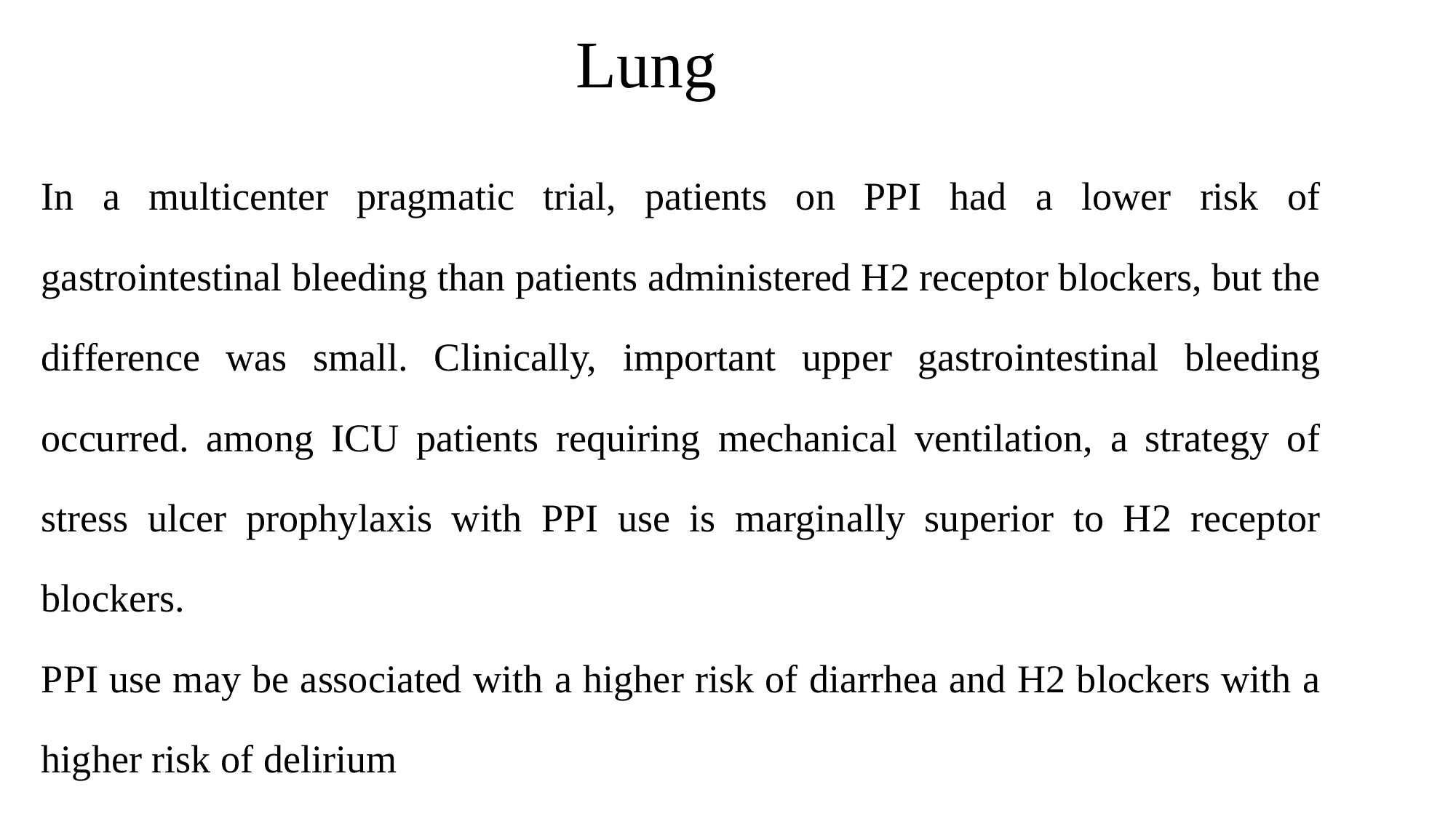

Lung
In a multicenter pragmatic trial, patients on PPI had a lower risk of gastrointestinal bleeding than patients administered H2 receptor blockers, but the difference was small. Clinically, important upper gastrointestinal bleeding occurred. among ICU patients requiring mechanical ventilation, a strategy of stress ulcer prophylaxis with PPI use is marginally superior to H2 receptor blockers.
PPI use may be associated with a higher risk of diarrhea and H2 blockers with a higher risk of delirium